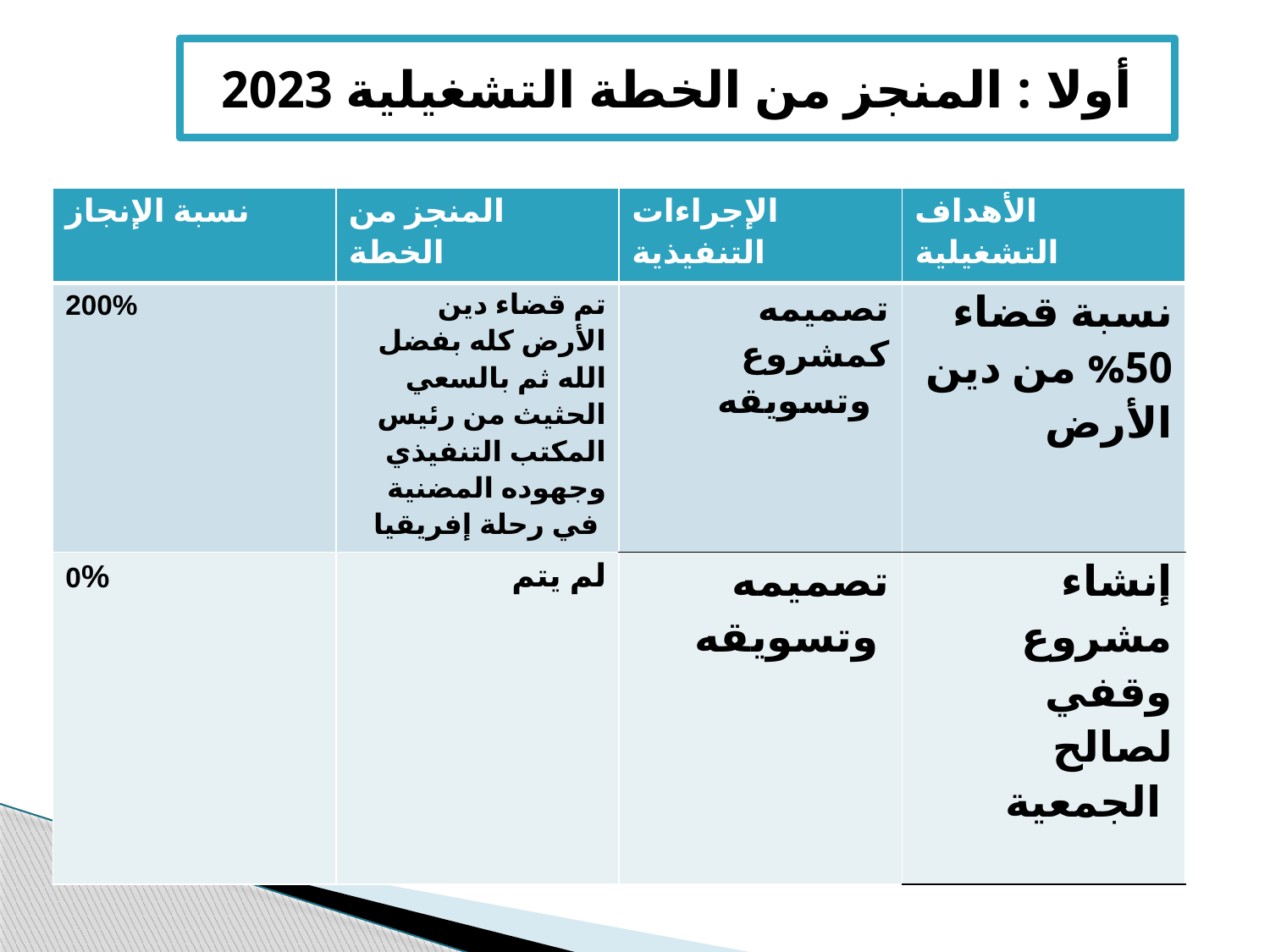

# أولا : المنجز من الخطة التشغيلية 2023
| نسبة الإنجاز | المنجز من الخطة | الإجراءات التنفيذية | الأهداف التشغيلية |
| --- | --- | --- | --- |
| 200% | تم قضاء دين الأرض كله بفضل الله ثم بالسعي الحثيث من رئيس المكتب التنفيذي وجهوده المضنية في رحلة إفريقيا | تصميمه كمشروع وتسويقه | نسبة قضاء 50% من دين الأرض |
| 0% | لم يتم | تصميمه وتسويقه | إنشاء مشروع وقفي لصالح الجمعية |